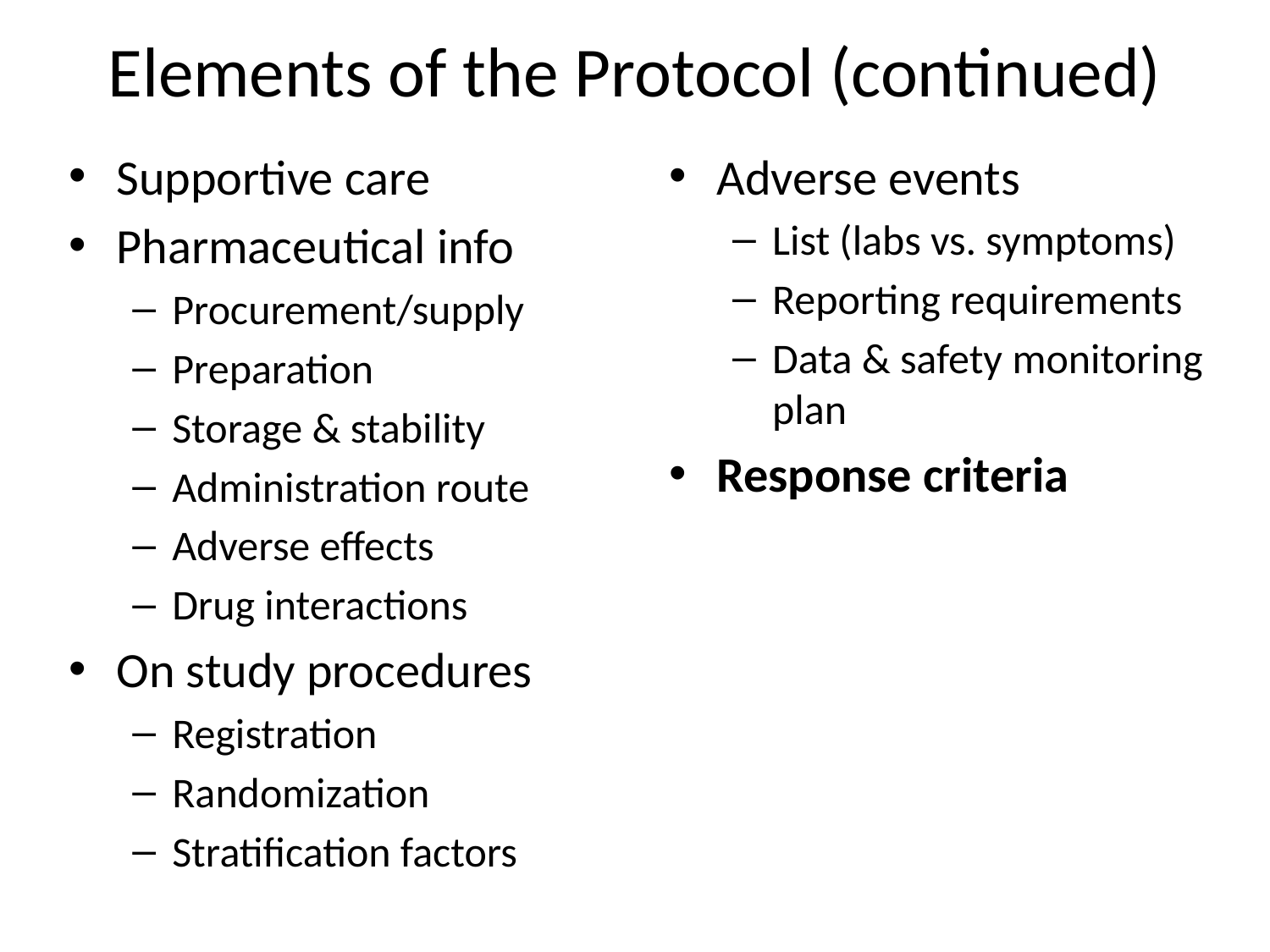

# Elements of the Protocol (continued)
Adverse events
List (labs vs. symptoms)
Reporting requirements
Data & safety monitoring plan
Response criteria

Supportive care
Pharmaceutical info
Procurement/supply
Preparation
Storage & stability
Administration route
Adverse effects
Drug interactions
On study procedures
Registration
Randomization
Stratification factors